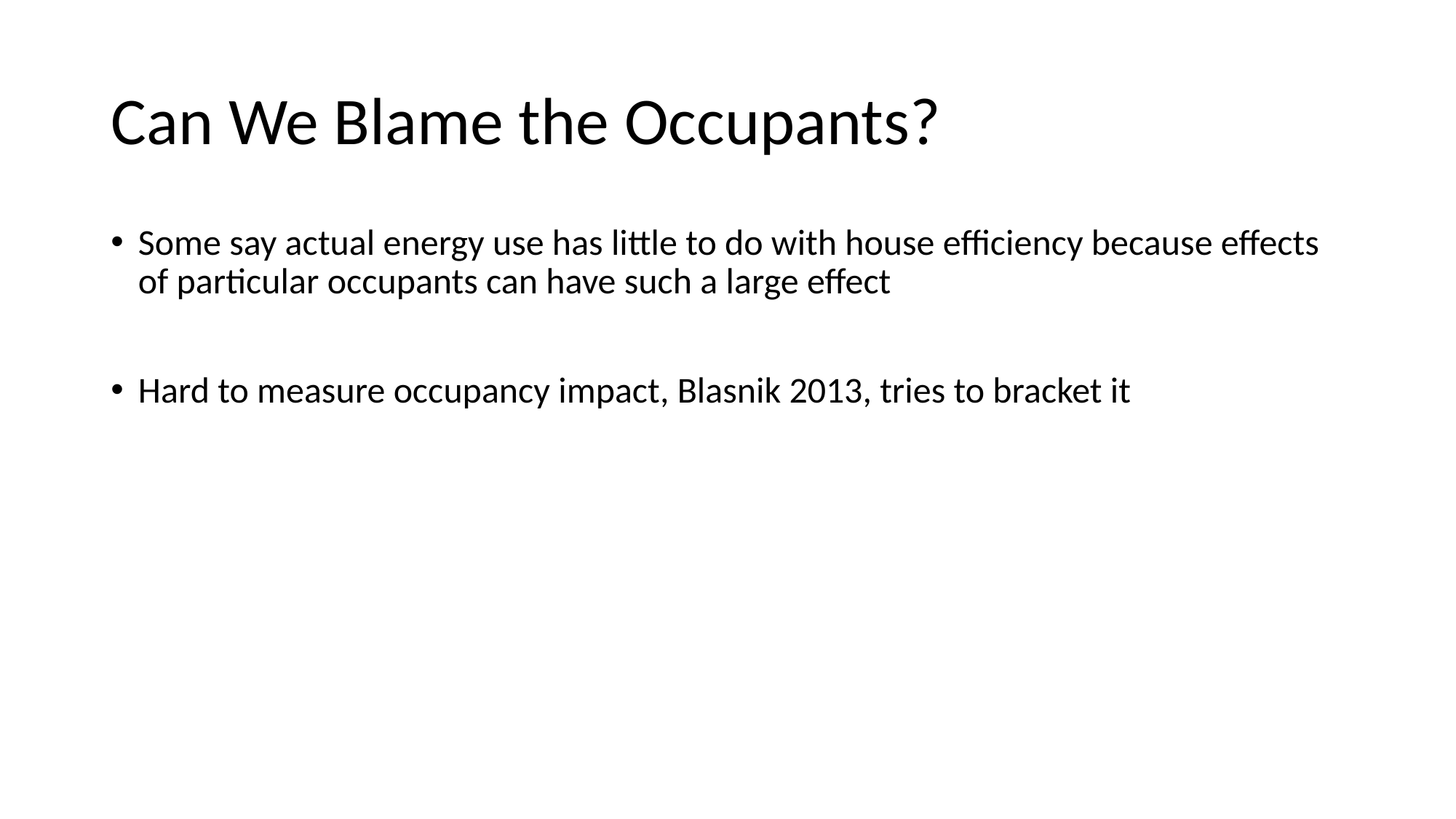

# Can We Blame the Occupants?
Some say actual energy use has little to do with house efficiency because effects of particular occupants can have such a large effect

Hard to measure occupancy impact, Blasnik 2013, tries to bracket it